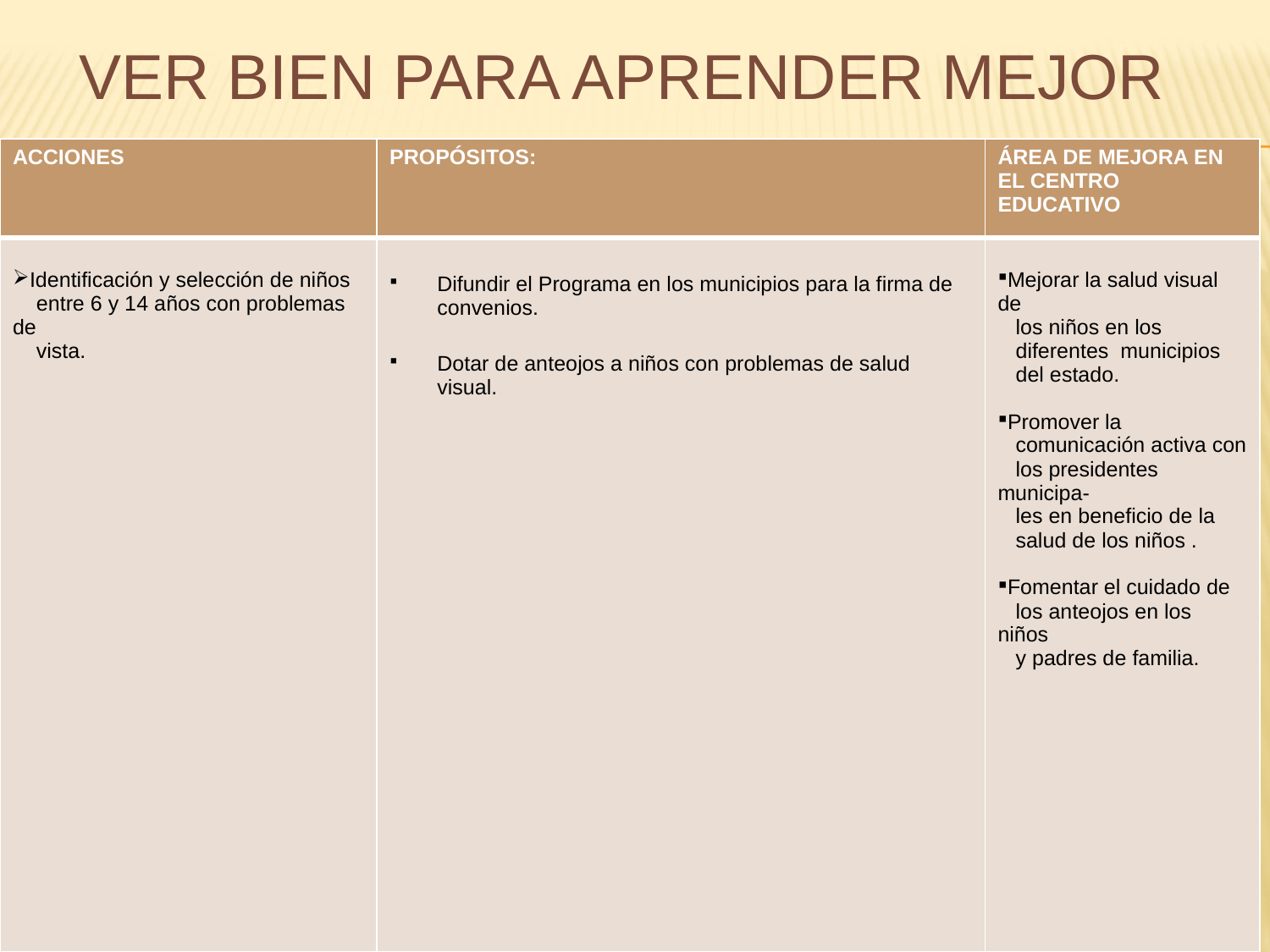

# VER BIEN PARA APRENDER MEJOR
| ACCIONES | PROPÓSITOS: | ÁREA DE MEJORA EN EL CENTRO EDUCATIVO |
| --- | --- | --- |
| Identificación y selección de niños entre 6 y 14 años con problemas de vista. | Difundir el Programa en los municipios para la firma de convenios. Dotar de anteojos a niños con problemas de salud visual. | Mejorar la salud visual de los niños en los diferentes municipios del estado. Promover la comunicación activa con los presidentes municipa- les en beneficio de la salud de los niños . Fomentar el cuidado de los anteojos en los niños y padres de familia. |